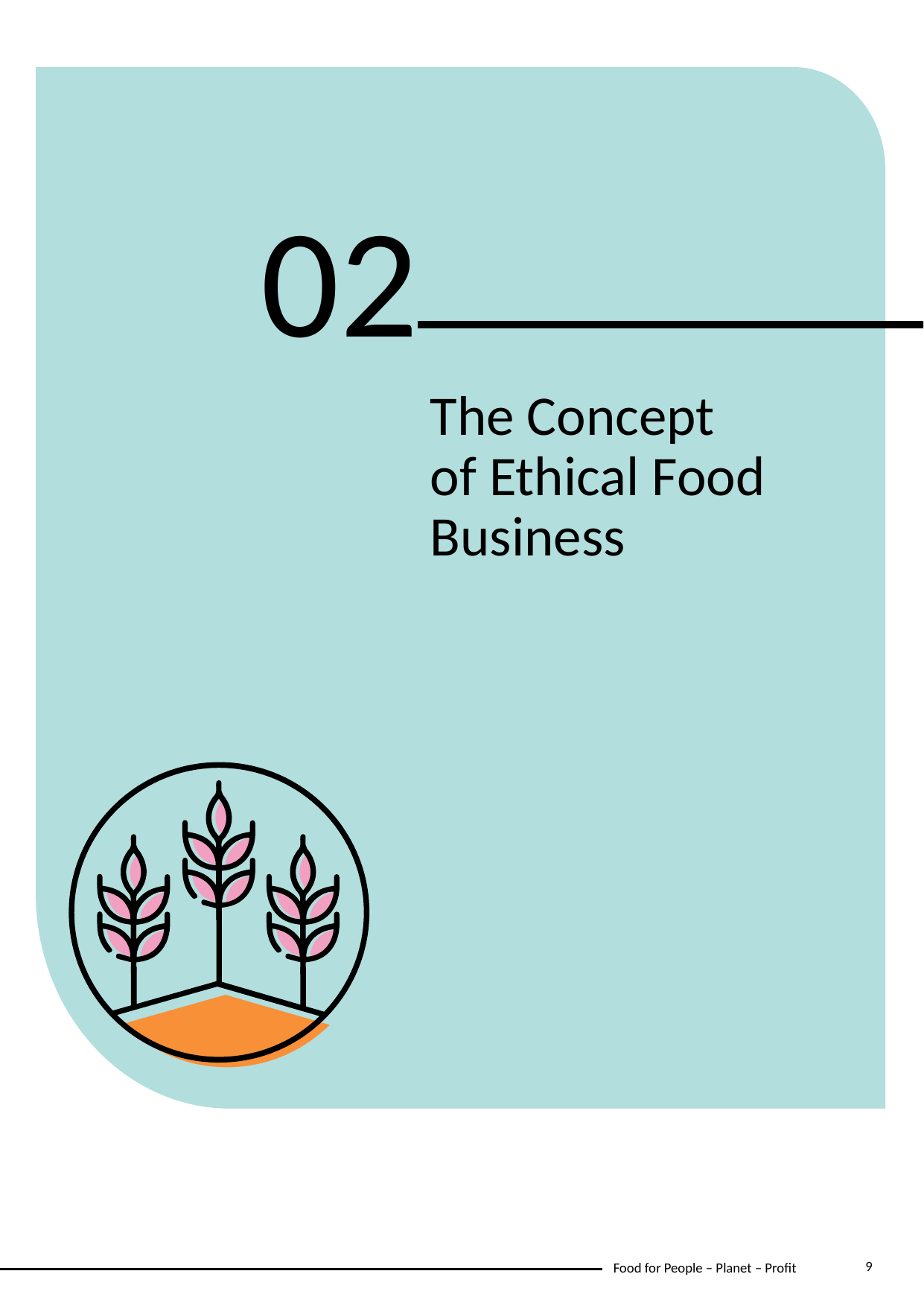

02
The Concept of Ethical Food Business
9